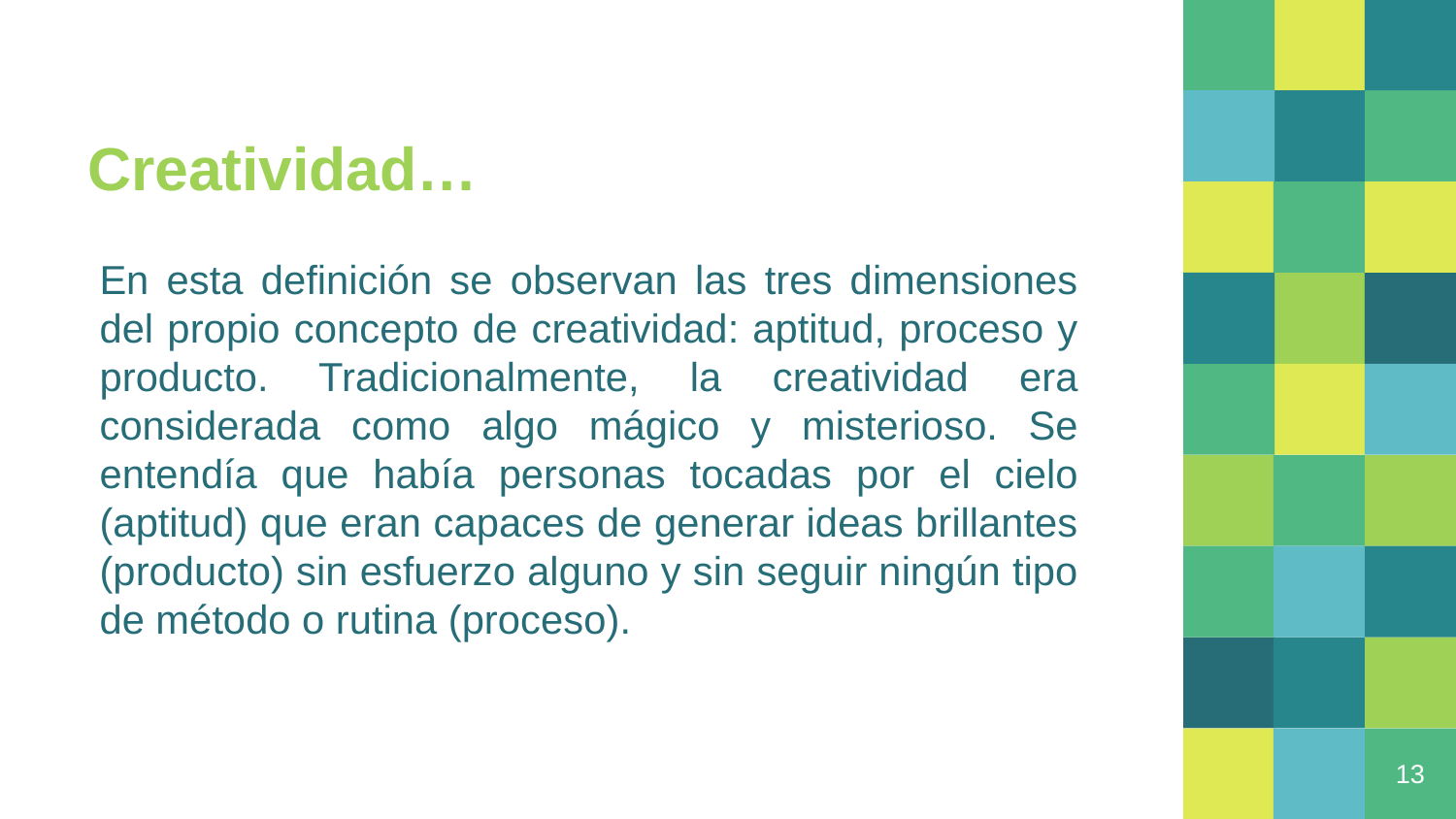

# Creatividad…
En esta definición se observan las tres dimensiones del propio concepto de creatividad: aptitud, proceso y producto. Tradicionalmente, la creatividad era considerada como algo mágico y misterioso. Se entendía que había personas tocadas por el cielo (aptitud) que eran capaces de generar ideas brillantes (producto) sin esfuerzo alguno y sin seguir ningún tipo de método o rutina (proceso).
13